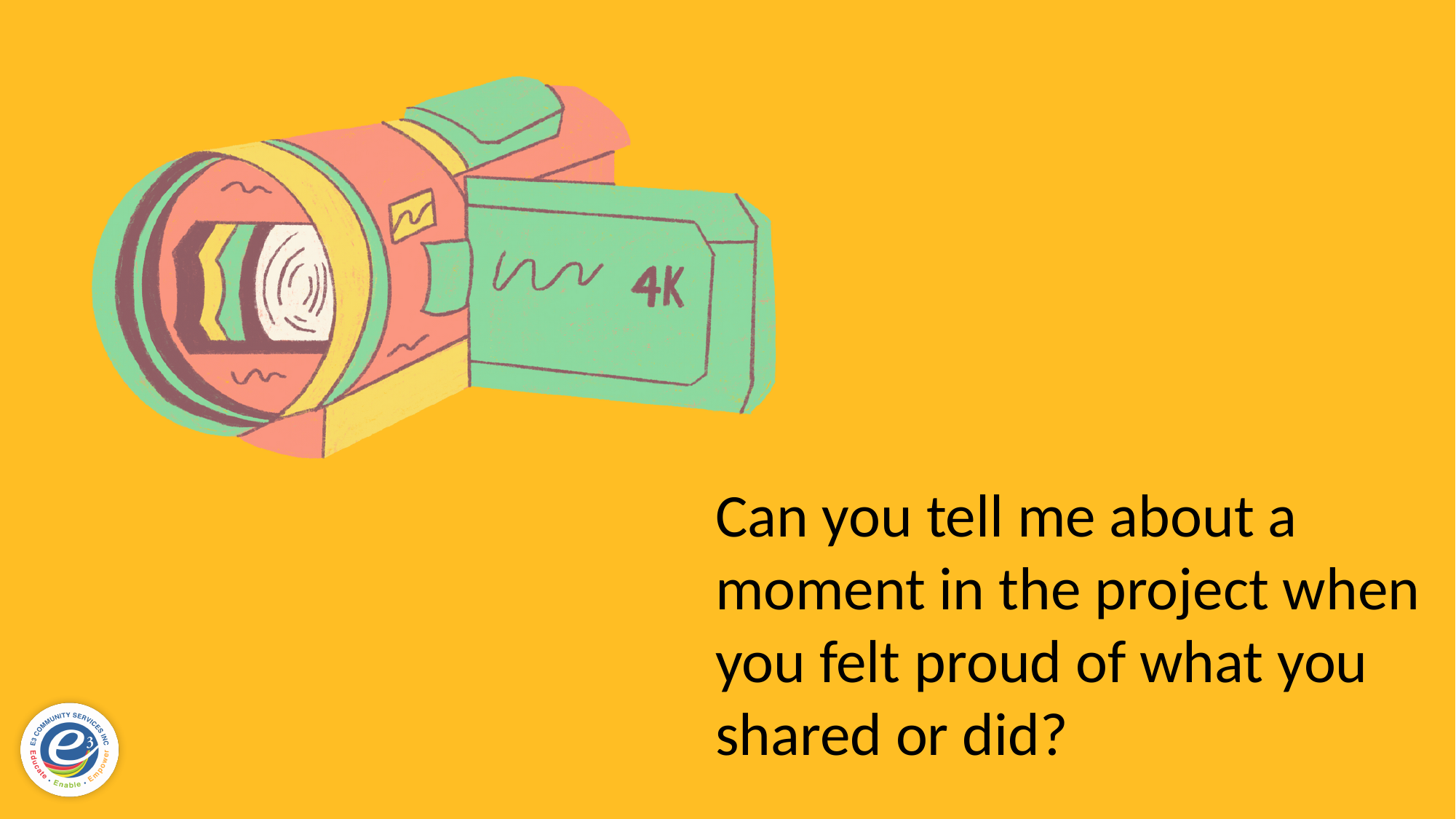

Can you tell me about a moment in the project when you felt proud of what you shared or did?